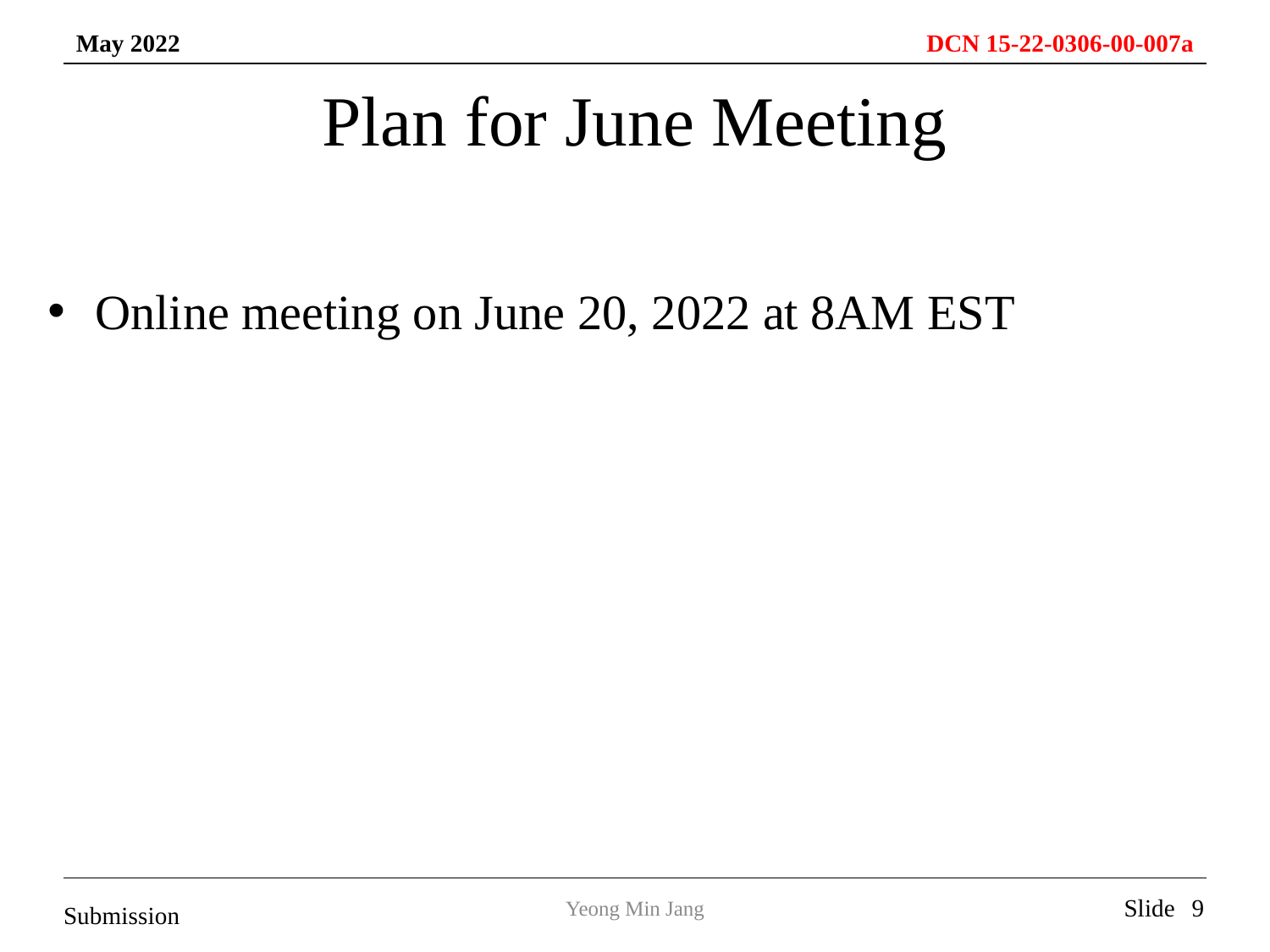

# Plan for June Meeting
Online meeting on June 20, 2022 at 8AM EST